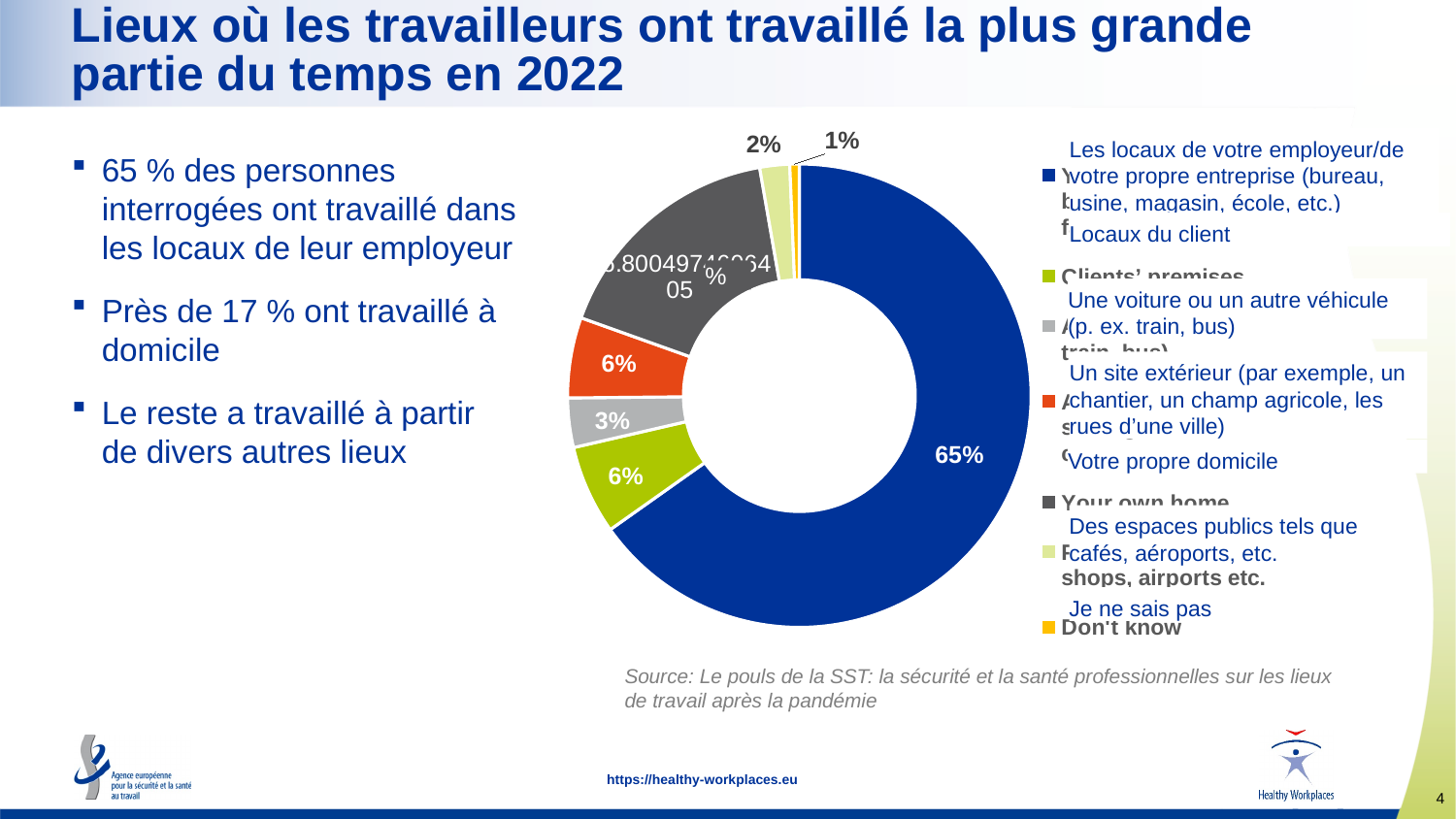

# Lieux où les travailleurs ont travaillé la plus grande partie du temps en 2022

### Chart

| Category |  |
|---|---|
| Your employer’s/your own business’ premises (office, factory, shop, school, etc.) | 65.1861826021183 |
| Clients’ premises | 6.213774045324523 |
| A car or another vehicle (e.g. train, bus) | 3.447821029432127 |
| An outside site (e.g. construction site, agricultural field, streets of a city) | 5.606082742806677 |
| Your own home | 16.80049746064047 |
| Public spaces such as coffee shops, airports etc. | 2.082357993587905 |
| Don't know | 0.6632841260874428 |
Les locaux de votre employeur/de votre propre entreprise (bureau, usine, magasin, école, etc.)
Une voiture ou un autre véhicule
(p. ex. train, bus)
Un site extérieur (par exemple, un chantier, un champ agricole, les rues d’une ville)
Des espaces publics tels que cafés, aéroports, etc.
Je ne sais pas
65 % des personnes interrogées ont travaillé dans les locaux de leur employeur
Près de 17 % ont travaillé à domicile
Le reste a travaillé à partir
de divers autres lieux
Locaux du client
%
Source: Le pouls de la SST: la sécurité et la santé professionnelles sur les lieux de travail après la pandémie
Votre propre domicile